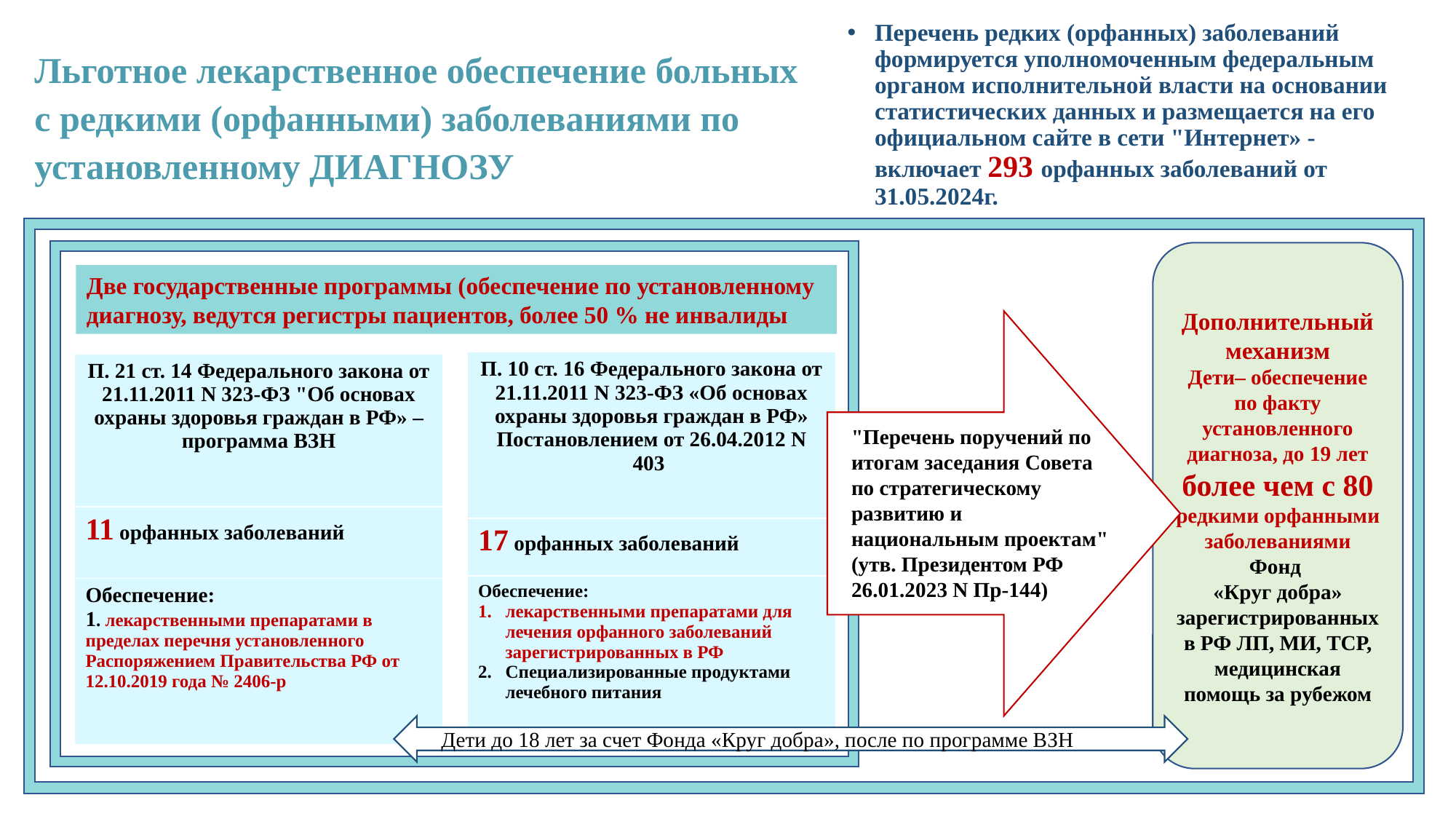

Перечень редких (орфанных) заболеваний формируется уполномоченным федеральным органом исполнительной власти на основании статистических данных и размещается на его официальном сайте в сети "Интернет» - включает 293 орфанных заболеваний от 31.05.2024г.
Льготное лекарственное обеспечение больных с редкими (орфанными) заболеваниями по установленному ДИАГНОЗУ

Дополнительный механизм
Дети– обеспечение по факту установленного диагноза, до 19 лет более чем с 80 редкими орфанными заболеваниями
Фонд
«Круг добра»
зарегистрированных в РФ ЛП, МИ, ТСР, медицинская помощь за рубежом
Две государственные программы (обеспечение по установленному диагнозу, ведутся регистры пациентов, более 50 % не инвалиды

| П. 10 ст. 16 Федерального закона от 21.11.2011 N 323-ФЗ «Об основах охраны здоровья граждан в РФ» Постановлением от 26.04.2012 N 403 |
| --- |
| 17 орфанных заболеваний |
| Обеспечение: лекарственными препаратами для лечения орфанного заболеваний зарегистрированных в РФ Специализированные продуктами лечебного питания |
| П. 21 ст. 14 Федерального закона от 21.11.2011 N 323-ФЗ "Об основах охраны здоровья граждан в РФ» – программа ВЗН |
| --- |
| 11 орфанных заболеваний |
| Обеспечение: 1. лекарственными препаратами в пределах перечня установленного Распоряжением Правительства РФ от 12.10.2019 года № 2406-р |
"Перечень поручений по итогам заседания Совета по стратегическому развитию и национальным проектам" (утв. Президентом РФ 26.01.2023 N Пр-144)

Дети до 18 лет за счет Фонда «Круг добра», после по программе ВЗН